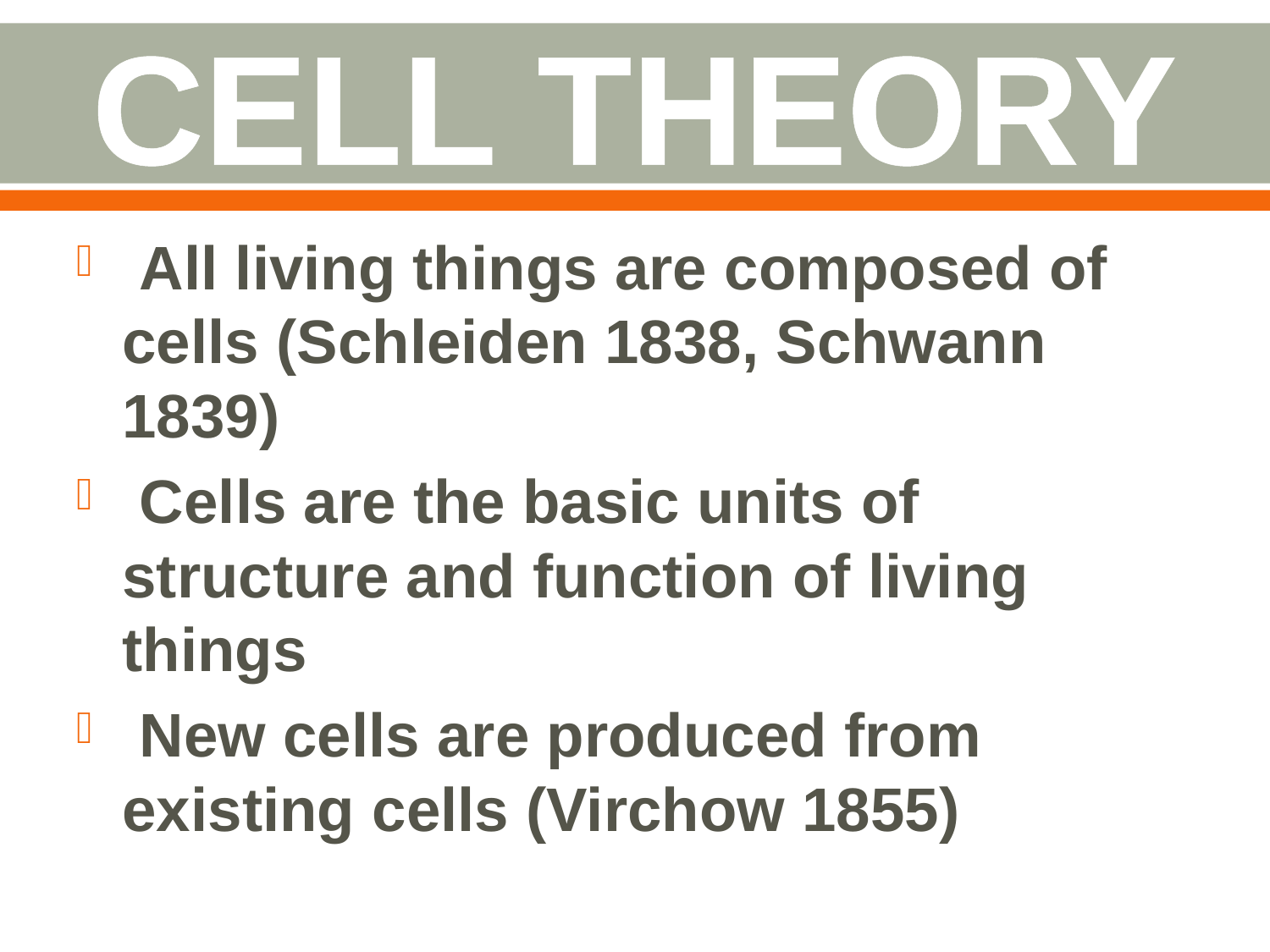

# CELL THEORY
 All living things are composed of cells (Schleiden 1838, Schwann 1839)
 Cells are the basic units of structure and function of living things
 New cells are produced from existing cells (Virchow 1855)